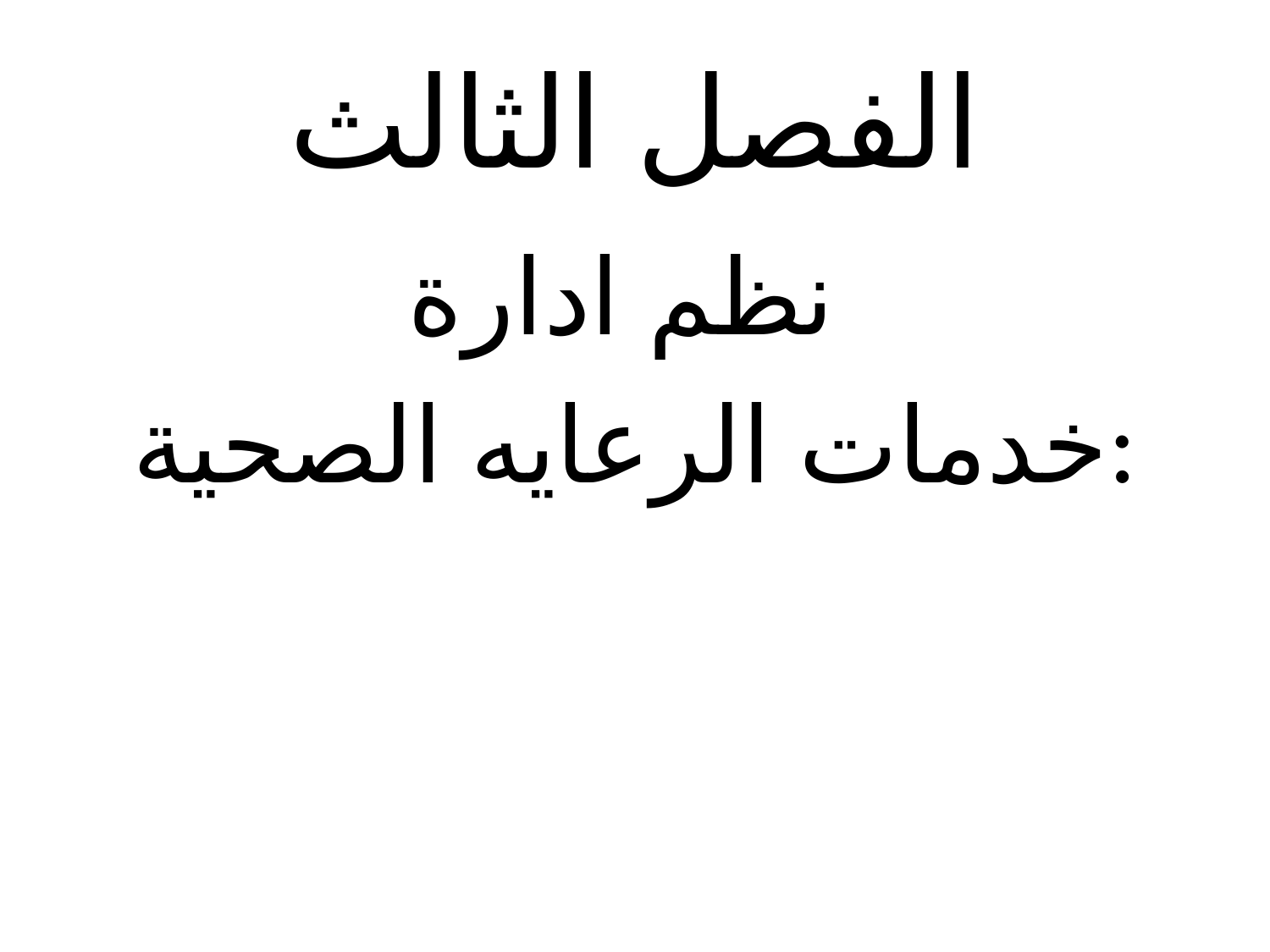

# الفصل الثالث
نظم ادارة
خدمات الرعايه الصحية: